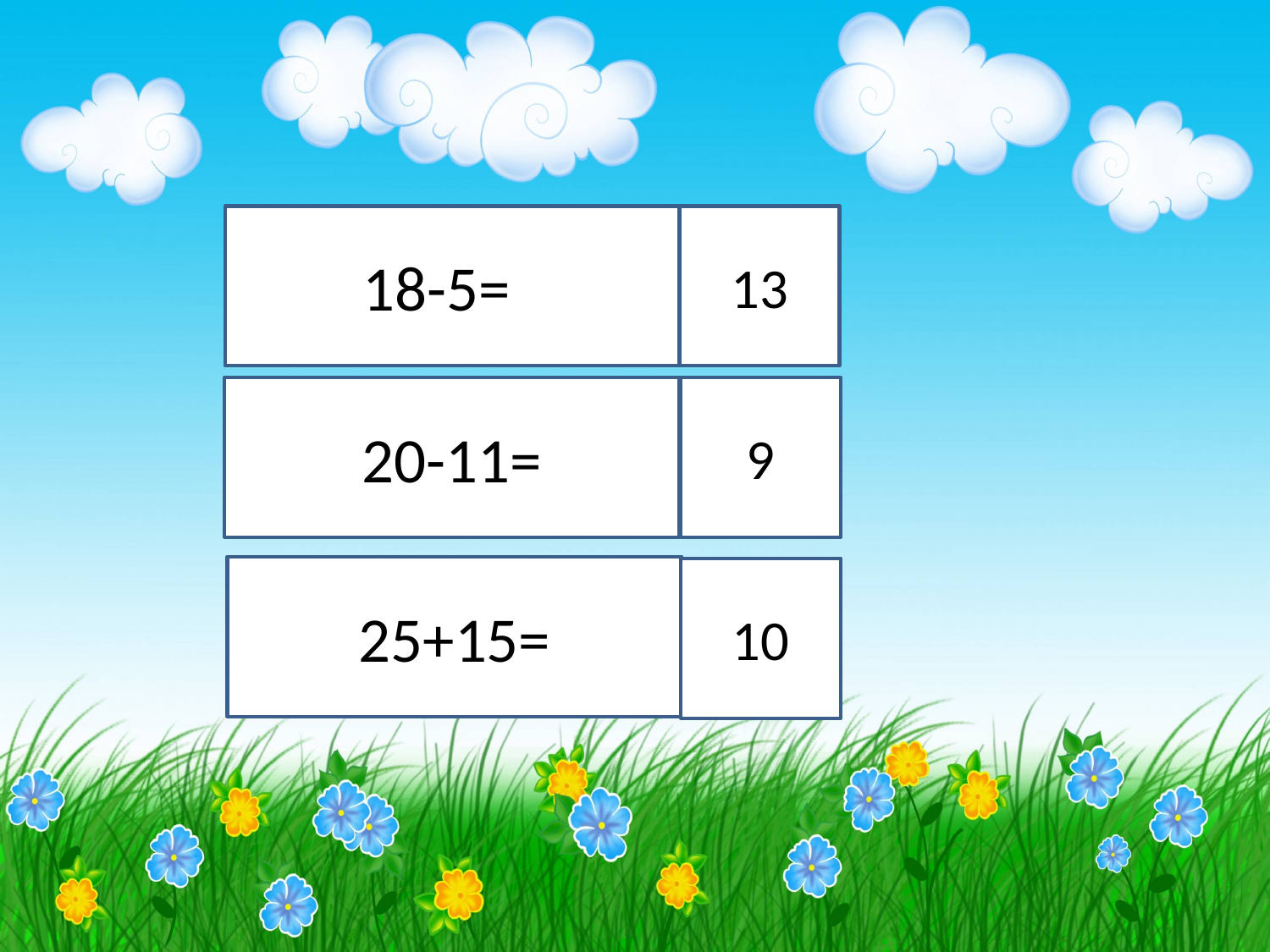

#
18-5=0
13
20-11=
9
25+15=
10